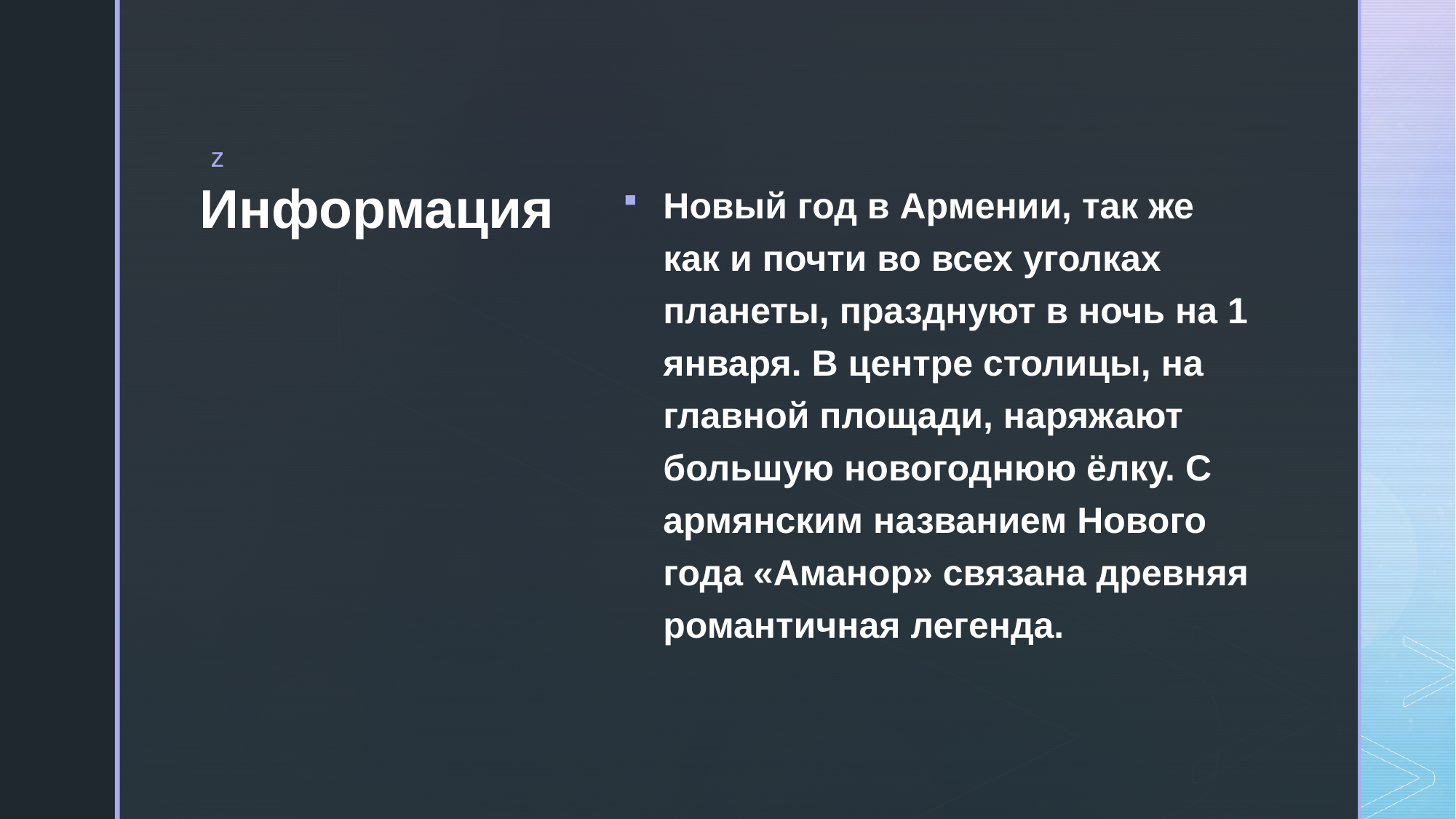

# Информация
Новый год в Армении, так же как и почти во всех уголках планеты, празднуют в ночь на 1 января. В центре столицы, на главной площади, наряжают большую новогоднюю ёлку. С армянским названием Нового года «Аманор» связана древняя романтичная легенда.